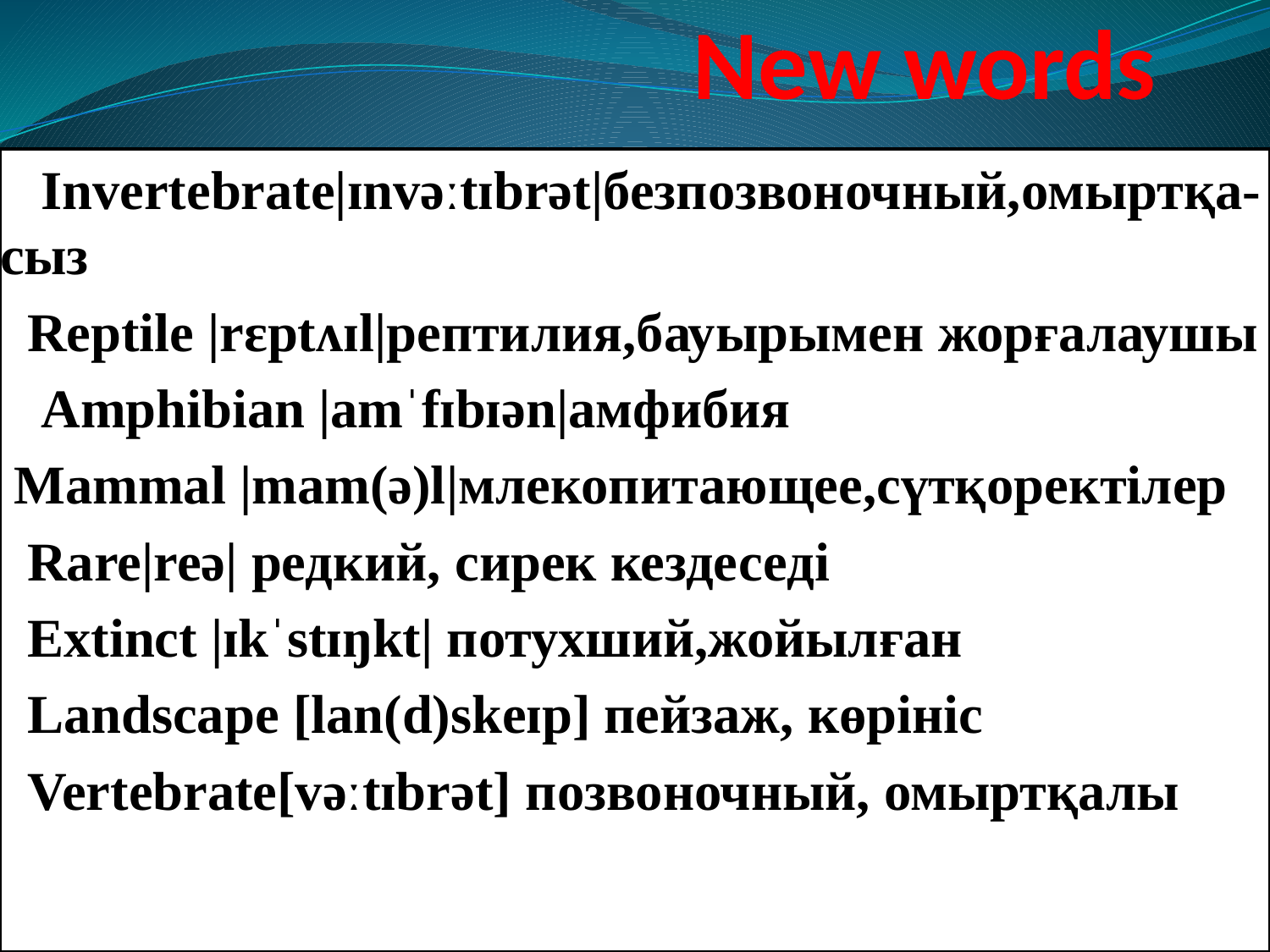

# New words
  Invertebrate|ɪnvəːtɪbrət|безпозвоночный,омыртқа-сыз
  Reptile |rɛptʌɪl|рептилия,бауырымен жорғалаушы
   Amphibian |amˈfɪbɪən|амфибия
 Mammal |mam(ə)l|млекопитающее,сүтқоректілер
  Rare|reə| редкий, сирек кездеседі
  Extinct |ɪkˈstɪŋkt| потухший,жойылған
  Landscape [lan(d)skeɪp] пейзаж, көрініс
  Vertebrate[vəːtɪbrət] позвоночный, омыртқалы